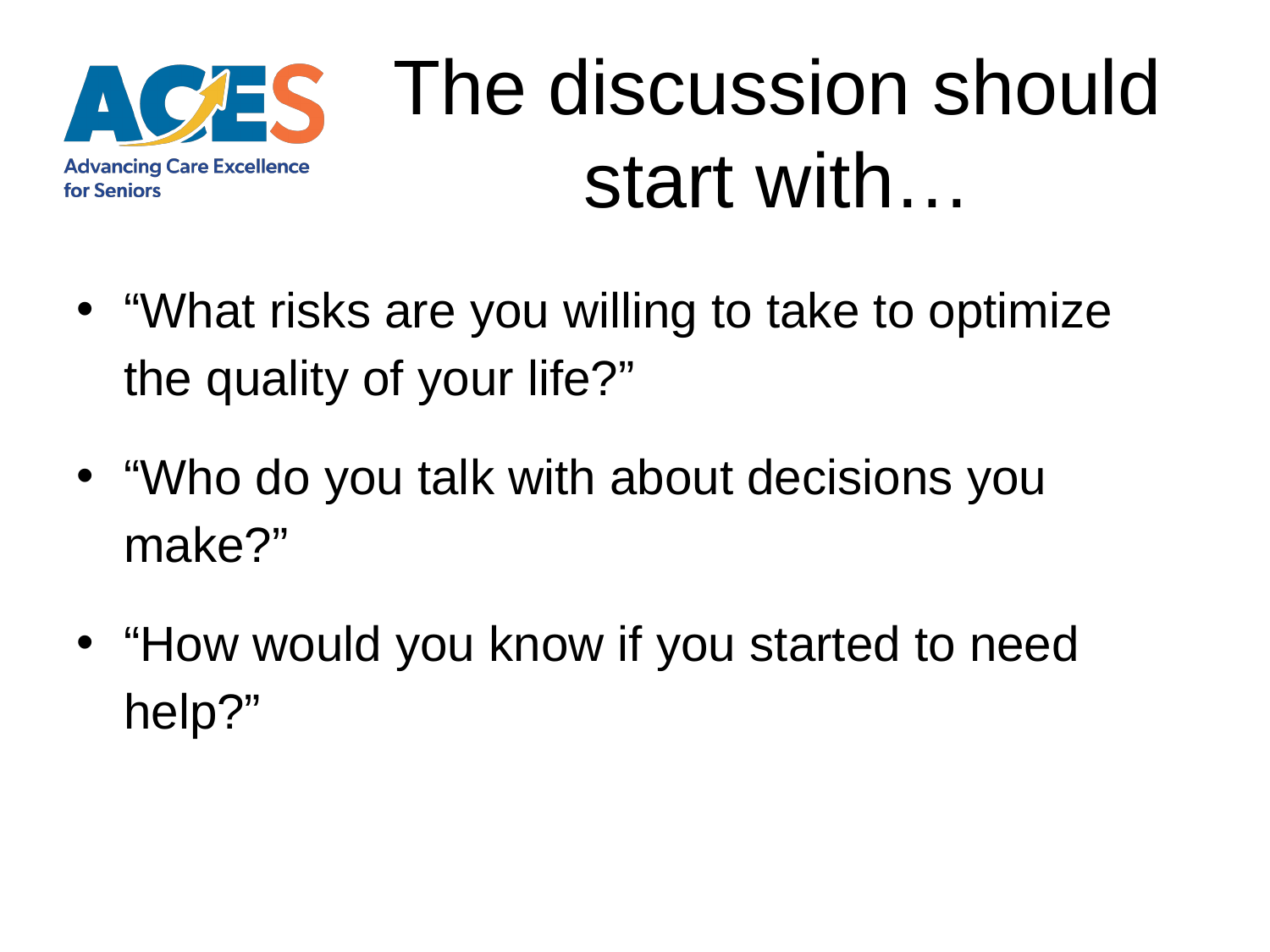

# The discussion should start with…
“What risks are you willing to take to optimize the quality of your life?”
“Who do you talk with about decisions you make?”
“How would you know if you started to need help?”